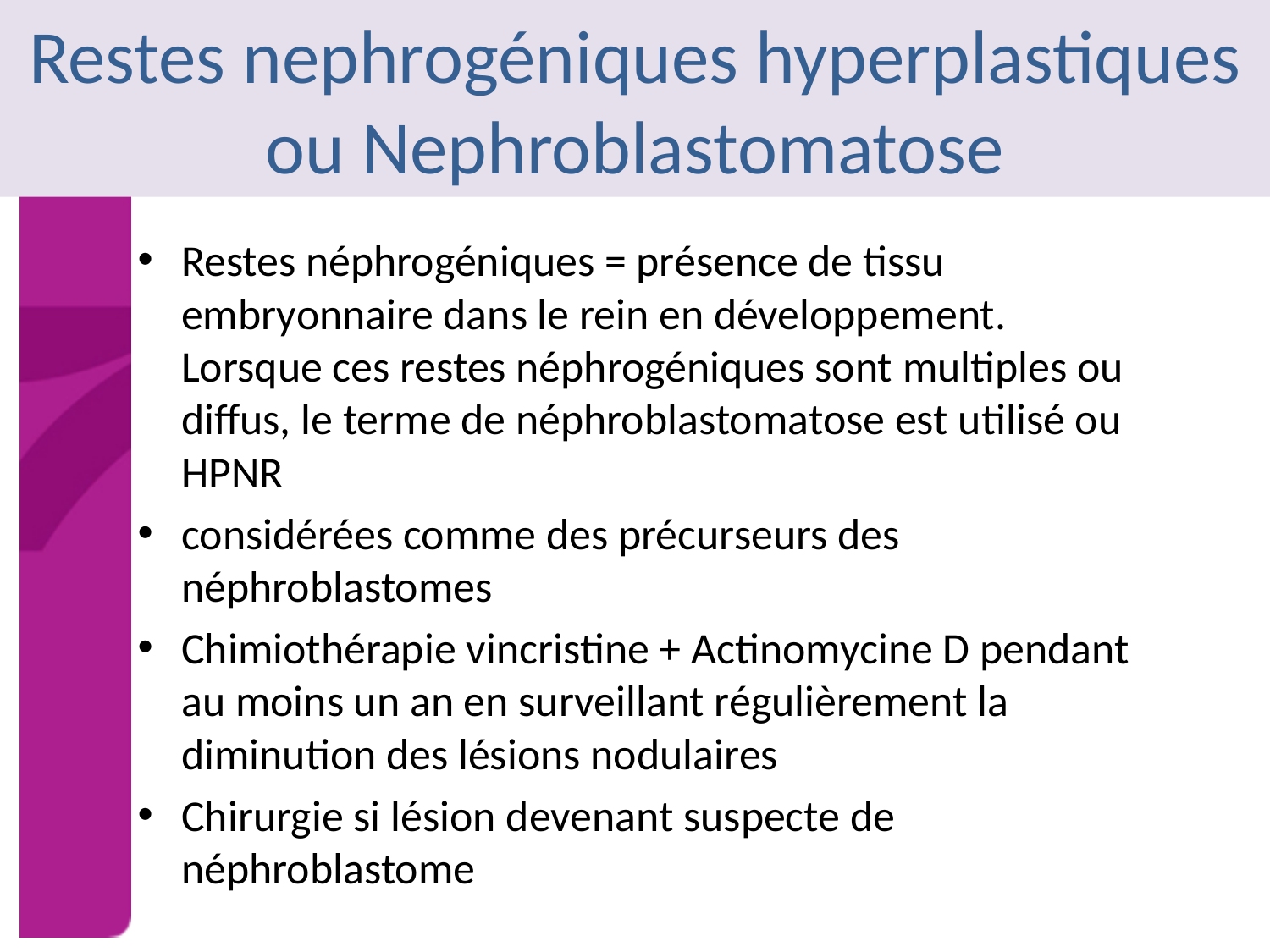

# Restes nephrogéniques hyperplastiques ou Nephroblastomatose
Restes néphrogéniques = présence de tissu embryonnaire dans le rein en développement. Lorsque ces restes néphrogéniques sont multiples ou diffus, le terme de néphroblastomatose est utilisé ou HPNR
considérées comme des précurseurs des néphroblastomes
Chimiothérapie vincristine + Actinomycine D pendant au moins un an en surveillant régulièrement la diminution des lésions nodulaires
Chirurgie si lésion devenant suspecte de néphroblastome